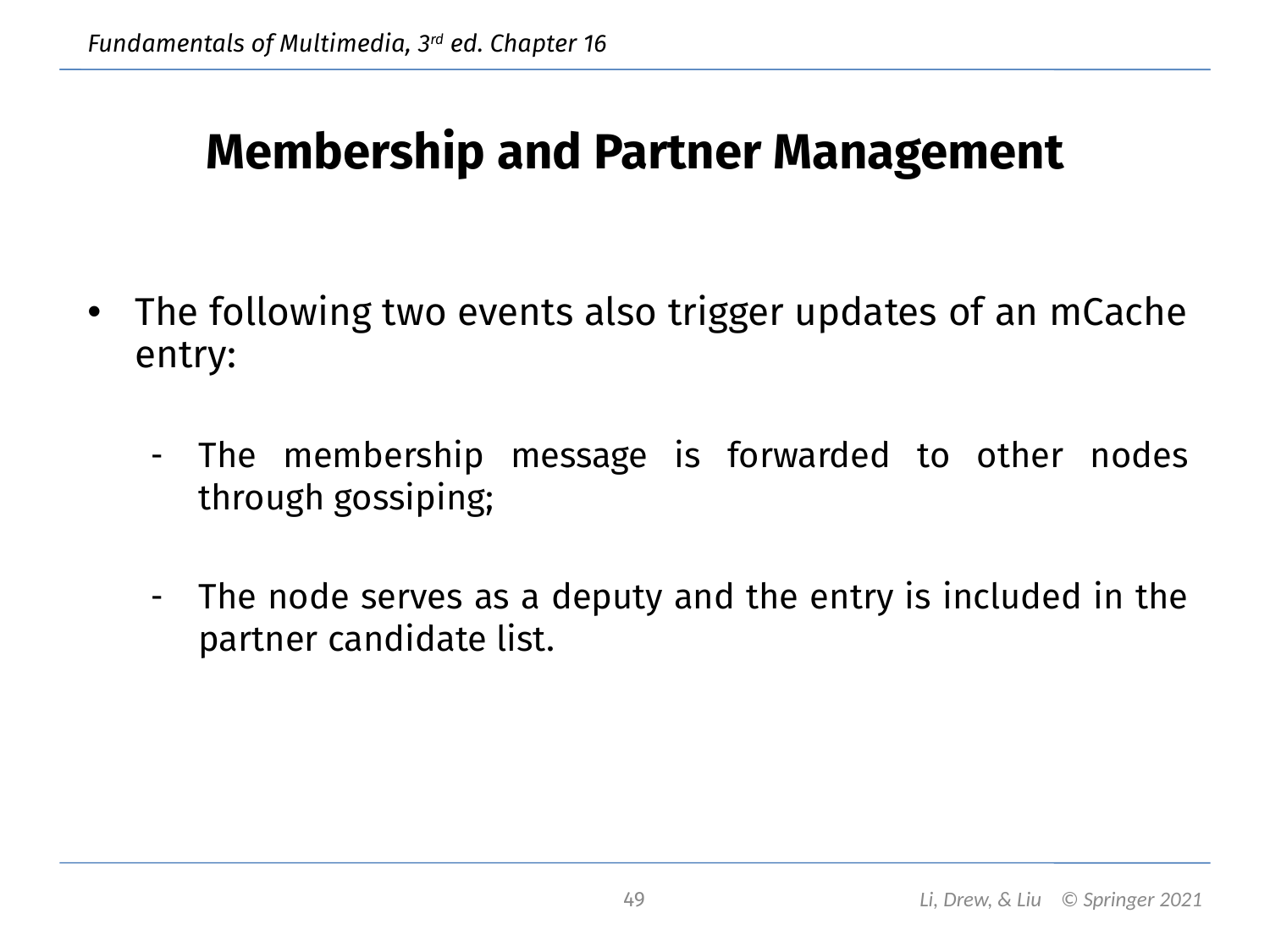

# Membership and Partner Management

The following two events also trigger updates of an mCache entry:

The membership message is forwarded to other nodes through gossiping;

The node serves as a deputy and the entry is included in the partner candidate list.

49
Li, Drew, & Liu    © Springer 2021